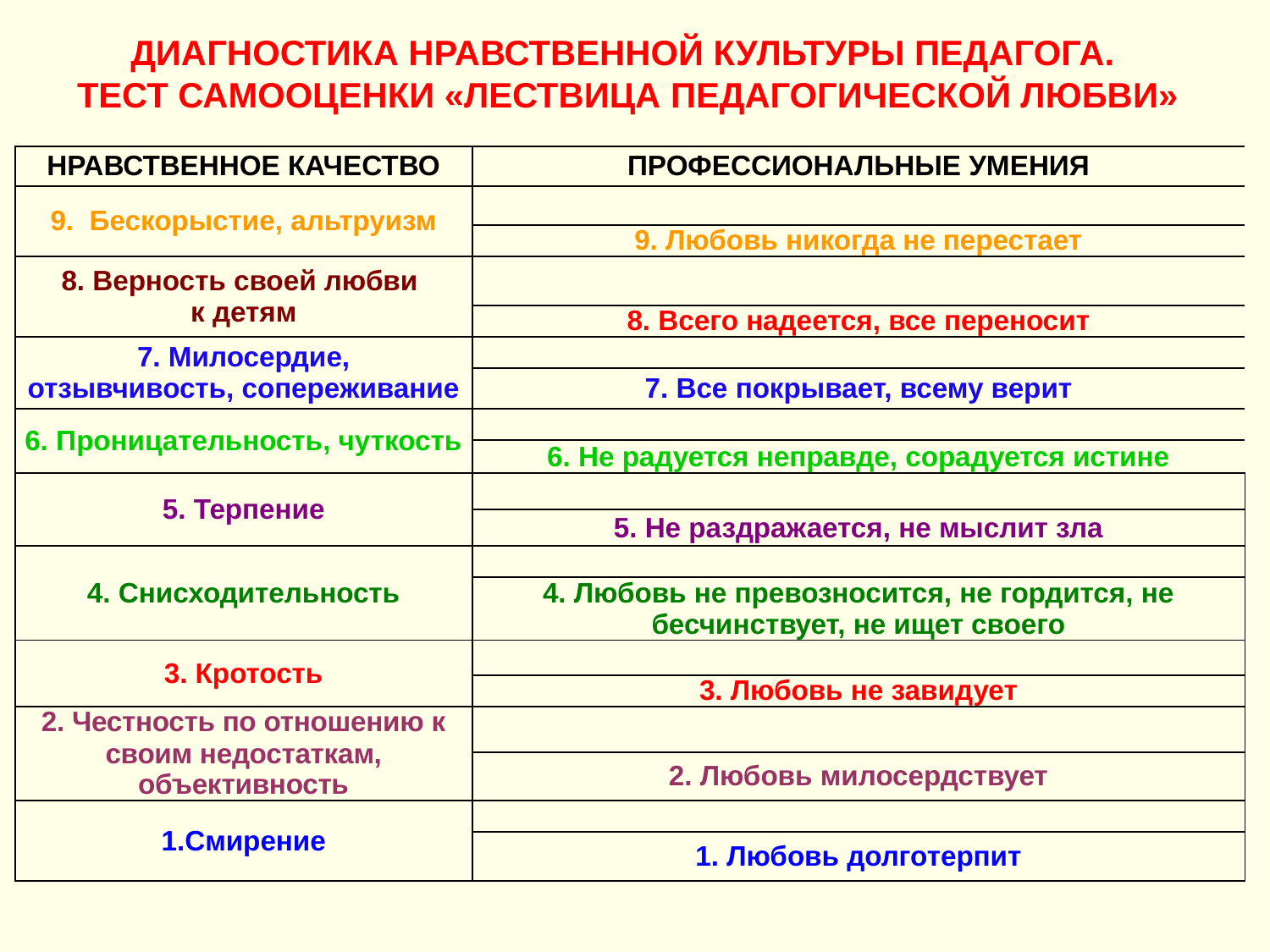

ДИАГНОСТИКА НРАВСТВЕННОЙ КУЛЬТУРЫ ПЕДАГОГА.
ТЕСТ САМООЦЕНКИ «ЛЕСТВИЦА ПЕДАГОГИЧЕСКОЙ ЛЮБВИ»

| НРАВСТВЕННОЕ КАЧЕСТВО | ПРОФЕССИОНАЛЬНЫЕ УМЕНИЯ |
| --- | --- |
| 9. Бескорыстие, альтруизм |  |
|  | 9. Любовь никогда не перестает |
| 8. Верность своей любви к детям |  |
|  | 8. Всего надеется, все переносит |
| 7. Милосердие, отзывчивость, сопереживание |  |
|  | 7. Все покрывает, всему верит |
| 6. Проницательность, чуткость |  |
|  | 6. Не радуется неправде, сорадуется истине |
| 5. Терпение |  |
|  | 5. Не раздражается, не мыслит зла |
| 4. Снисходительность |  |
|  | 4. Любовь не превозносится, не гордится, не бесчинствует, не ищет своего |
| 3. Кротость |  |
|  | 3. Любовь не завидует |
| 2. Честность по отношению к своим недостаткам, объективность |  |
|  | 2. Любовь милосердствует |
| 1.Смирение |  |
|  | 1. Любовь долготерпит |